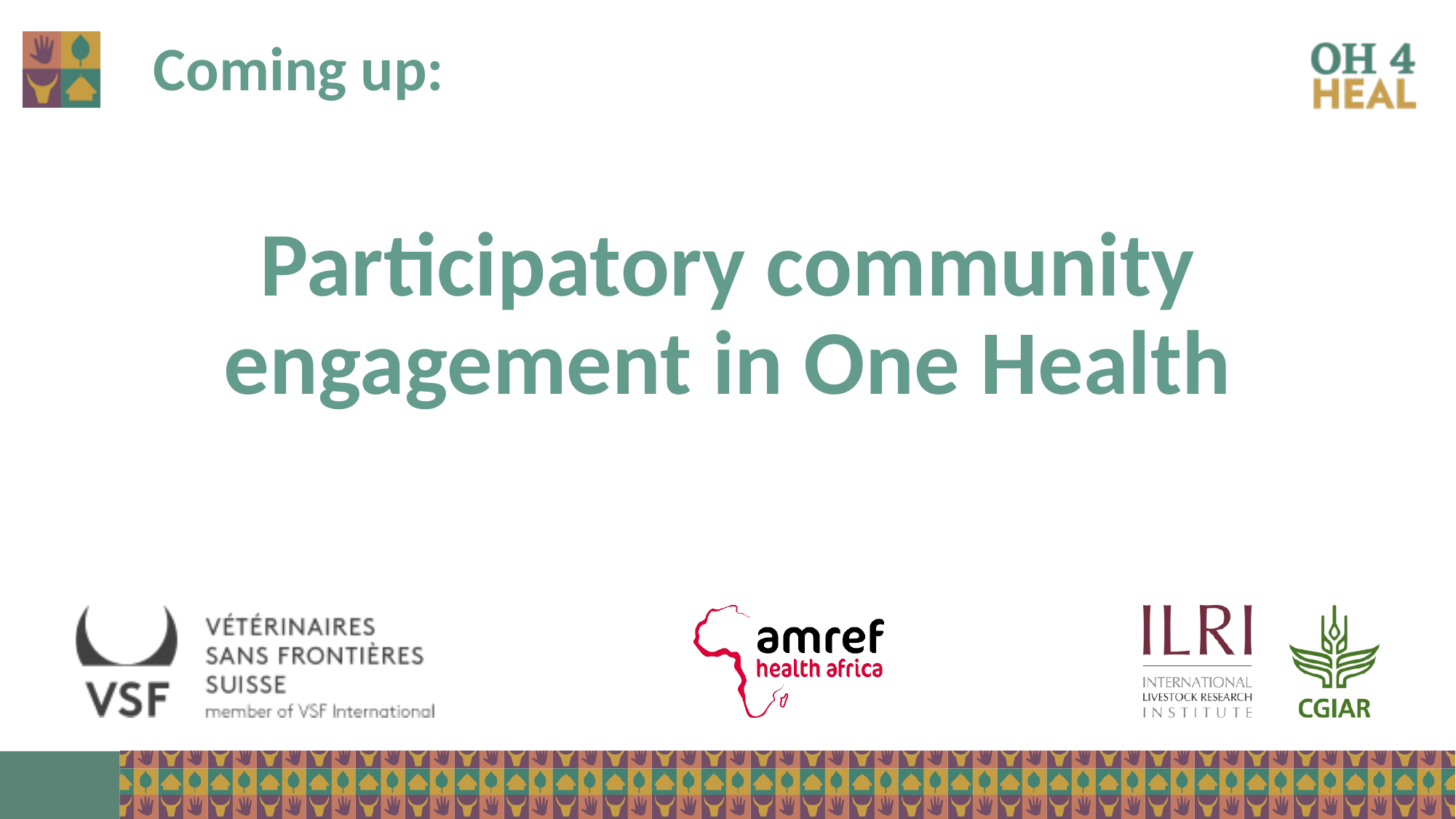

Coming up:
# Participatory community engagement in One Health